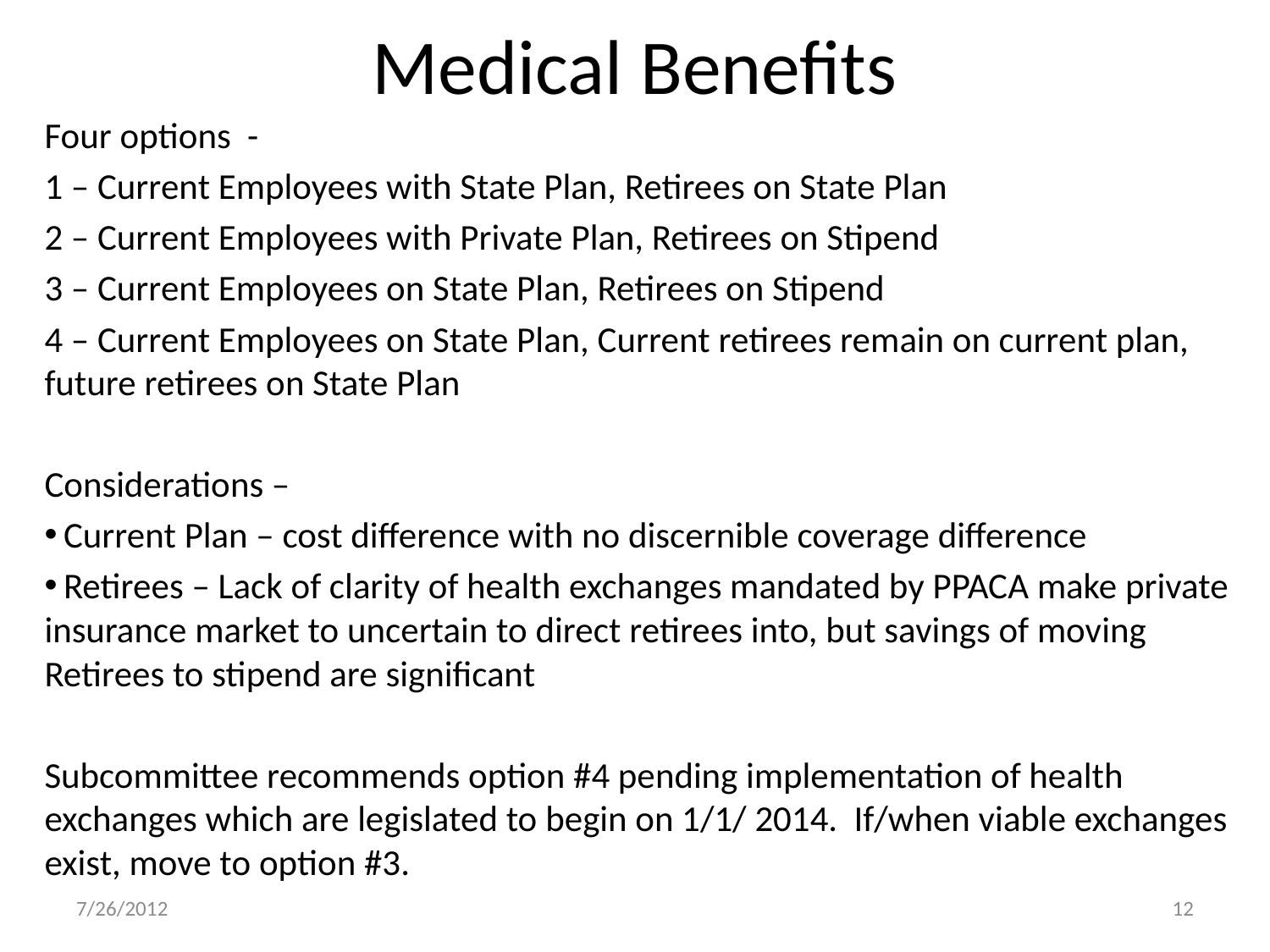

# Medical Benefits
Four options  -
1 – Current Employees with State Plan, Retirees on State Plan
2 – Current Employees with Private Plan, Retirees on Stipend
3 – Current Employees on State Plan, Retirees on Stipend
4 – Current Employees on State Plan, Current retirees remain on current plan, future retirees on State Plan

Considerations –
 Current Plan – cost difference with no discernible coverage difference
 Retirees – Lack of clarity of health exchanges mandated by PPACA make private insurance market to uncertain to direct retirees into, but savings of moving Retirees to stipend are significant

Subcommittee recommends option #4 pending implementation of health exchanges which are legislated to begin on 1/1/ 2014.  If/when viable exchanges exist, move to option #3.
7/26/2012

12